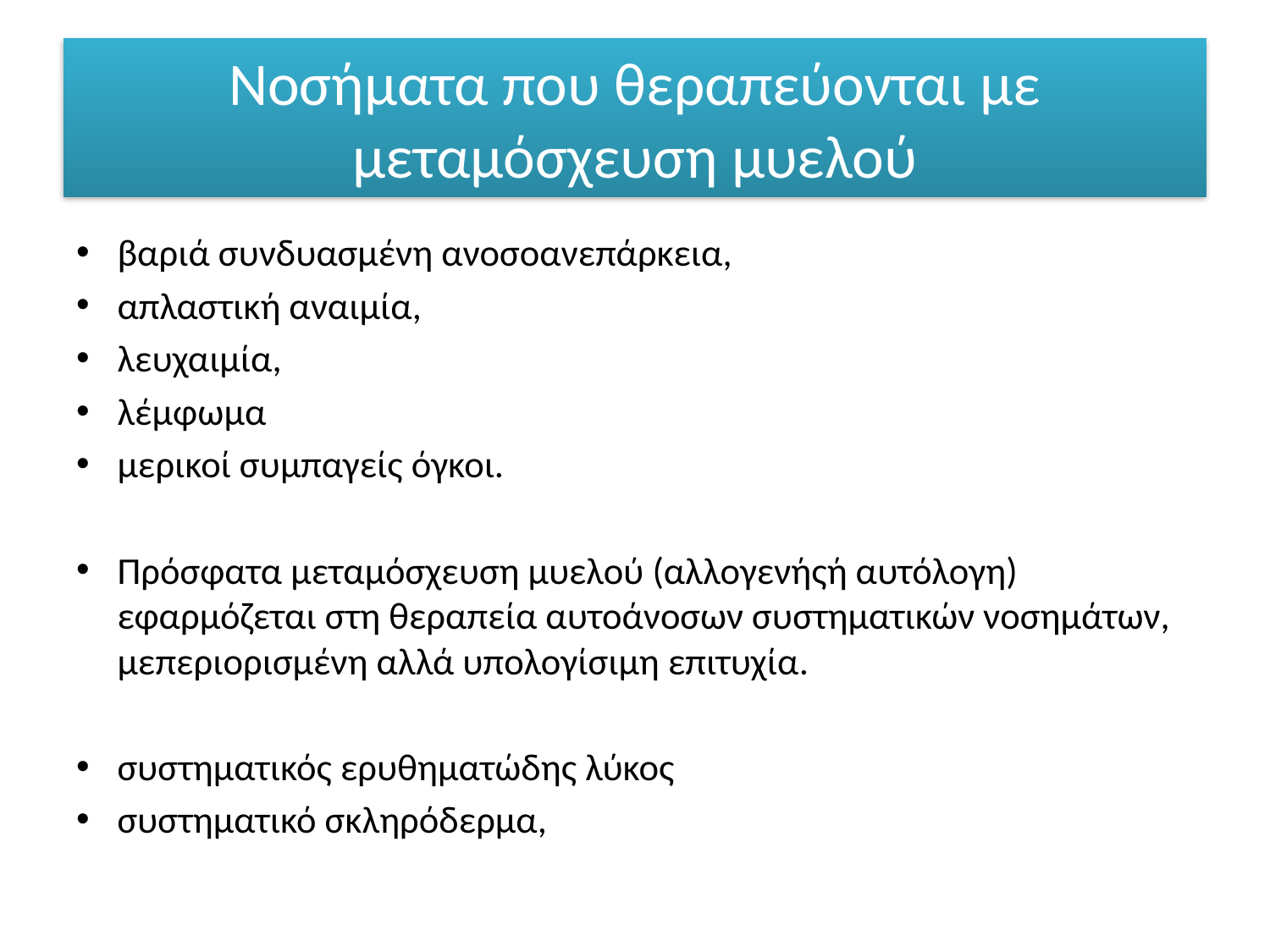

# Νοσήματα που θεραπεύονται με μεταμόσχευση μυελού
βαριά συνδυασμένη ανοσοανεπάρκεια,
απλαστική αναιμία,
λευχαιμία,
λέμφωμα
μερικοί συμπαγείς όγκοι.

Πρόσφατα μεταμόσχευση μυελού (αλλογενήςή αυτόλογη) εφαρμόζεται στη θεραπεία αυτοάνοσων συστηματικών νοσημάτων, μεπεριορισμένη αλλά υπολογίσιμη επιτυχία.

συστηματικός ερυθηματώδης λύκος
συστηματικό σκληρόδερμα,